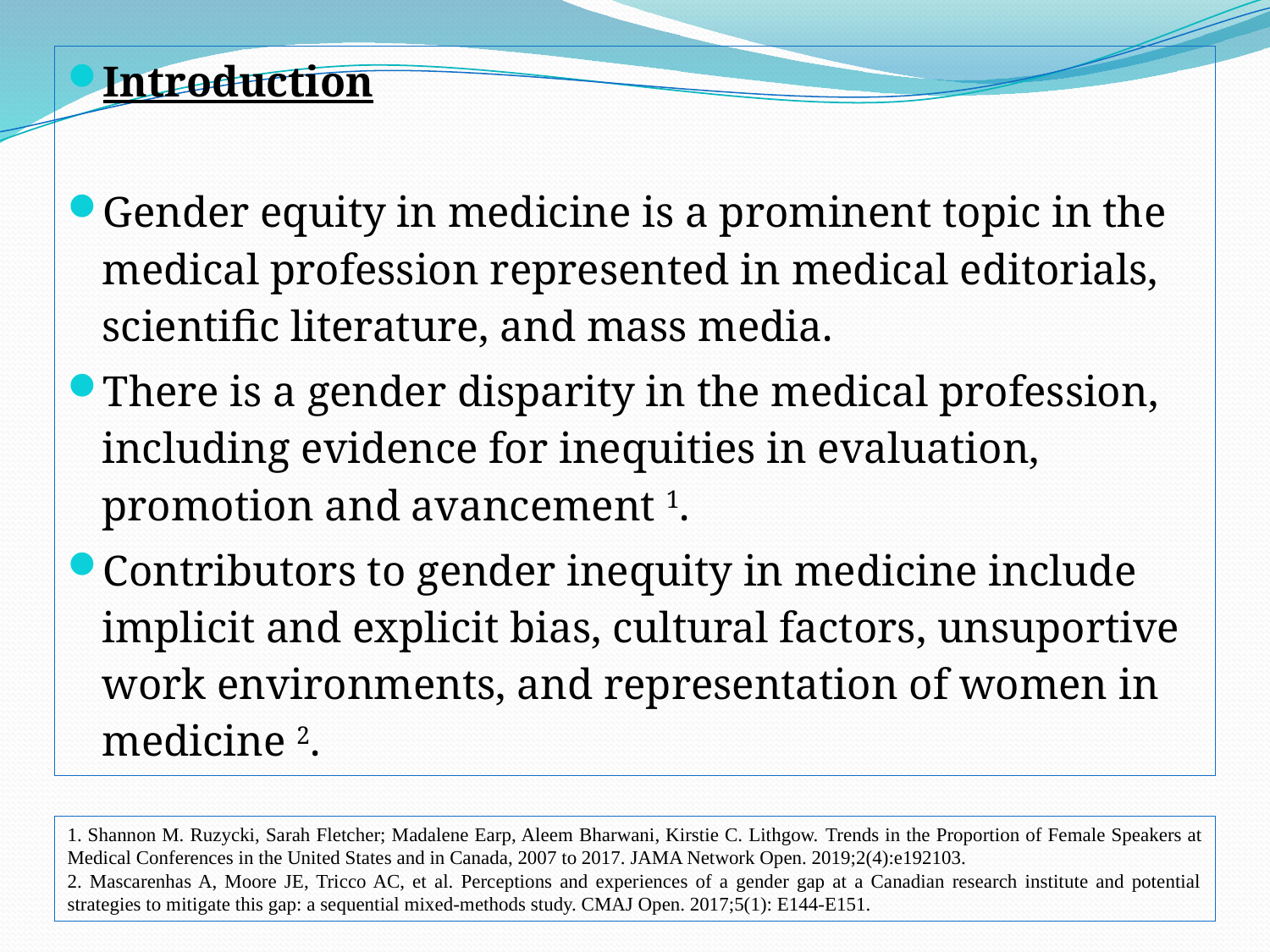

Introduction

Gender equity in medicine is a prominent topic in the medical profession represented in medical editorials, scientific literature, and mass media.
There is a gender disparity in the medical profession, including evidence for inequities in evaluation, promotion and avancement 1.
Contributors to gender inequity in medicine include implicit and explicit bias, cultural factors, unsuportive work environments, and representation of women in medicine 2.
1. Shannon M. Ruzycki, Sarah Fletcher; Madalene Earp, Aleem Bharwani, Kirstie C. Lithgow. Trends in the Proportion of Female Speakers at Medical Conferences in the United States and in Canada, 2007 to 2017. JAMA Network Open. 2019;2(4):e192103.
2. Mascarenhas A, Moore JE, Tricco AC, et al. Perceptions and experiences of a gender gap at a Canadian research institute and potential strategies to mitigate this gap: a sequential mixed-methods study. CMAJ Open. 2017;5(1): E144-E151.